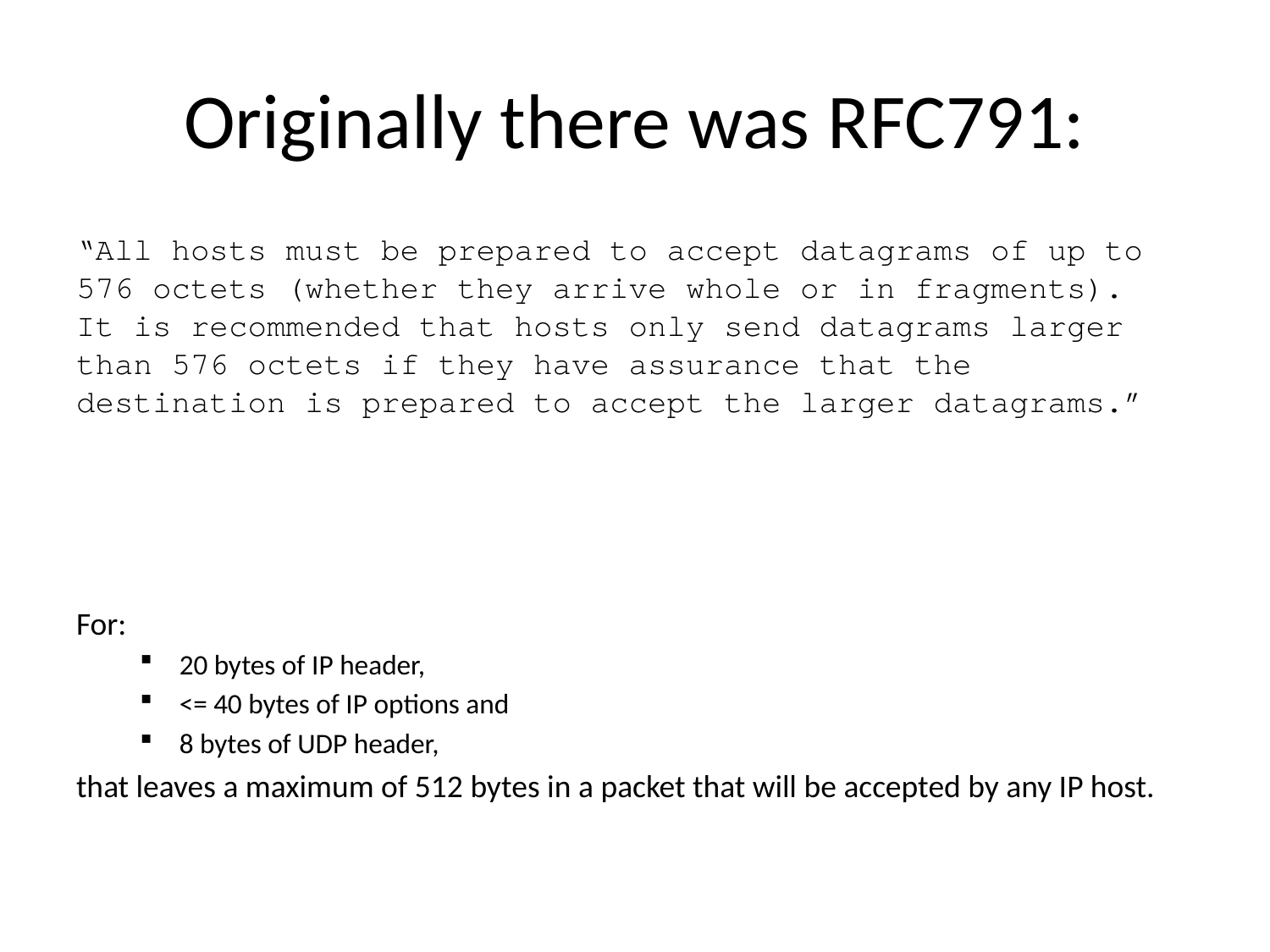

# Originally there was RFC791:
“All hosts must be prepared to accept datagrams of up to 576 octets (whether they arrive whole or in fragments).  It is recommended that hosts only send datagrams larger than 576 octets if they have assurance that the destination is prepared to accept the larger datagrams.”

For:
20 bytes of IP header,
<= 40 bytes of IP options and
8 bytes of UDP header,
that leaves a maximum of 512 bytes in a packet that will be accepted by any IP host.